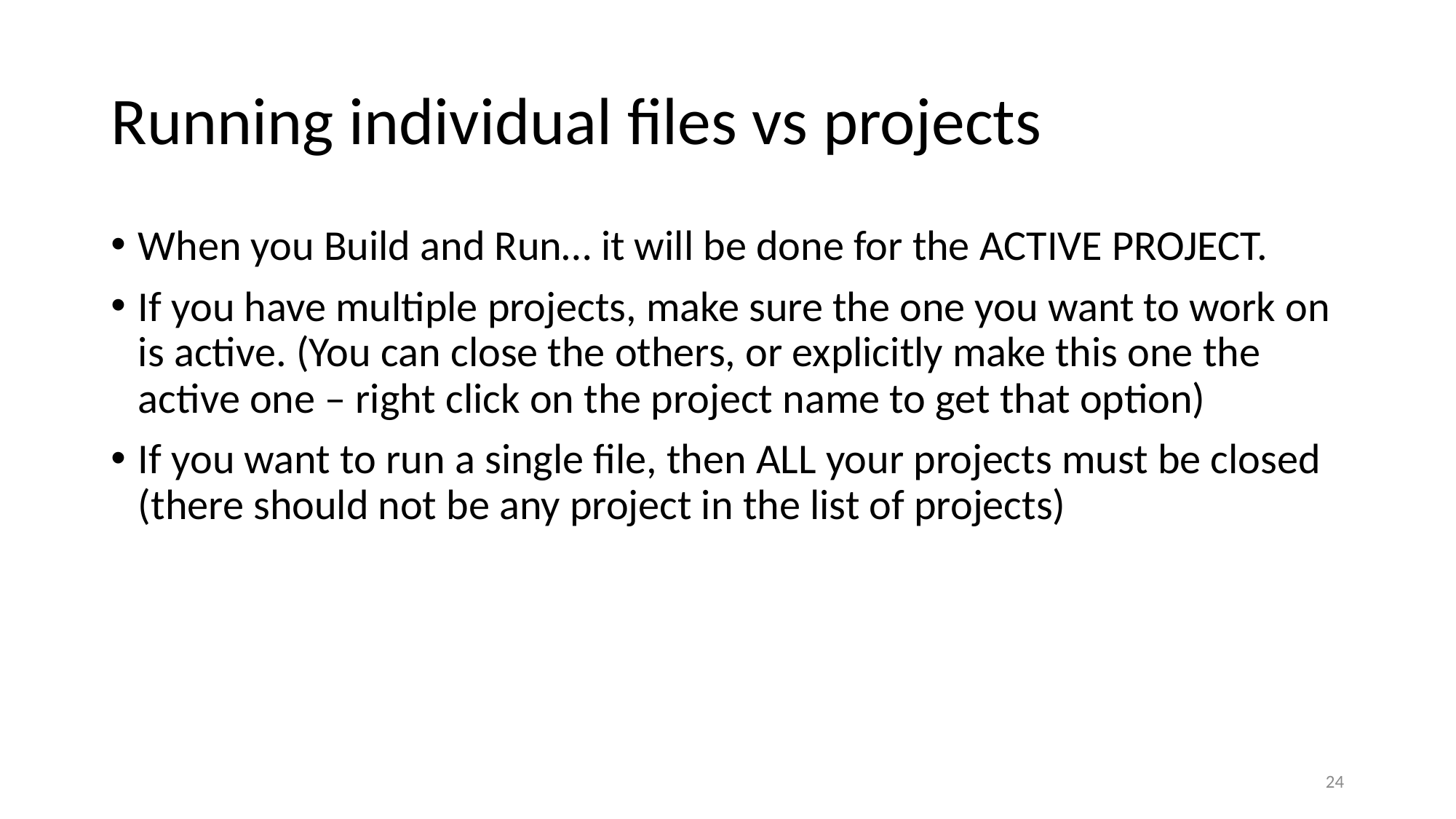

# Running individual files vs projects
When you Build and Run… it will be done for the ACTIVE PROJECT.
If you have multiple projects, make sure the one you want to work on is active. (You can close the others, or explicitly make this one the active one – right click on the project name to get that option)
If you want to run a single file, then ALL your projects must be closed (there should not be any project in the list of projects)
24